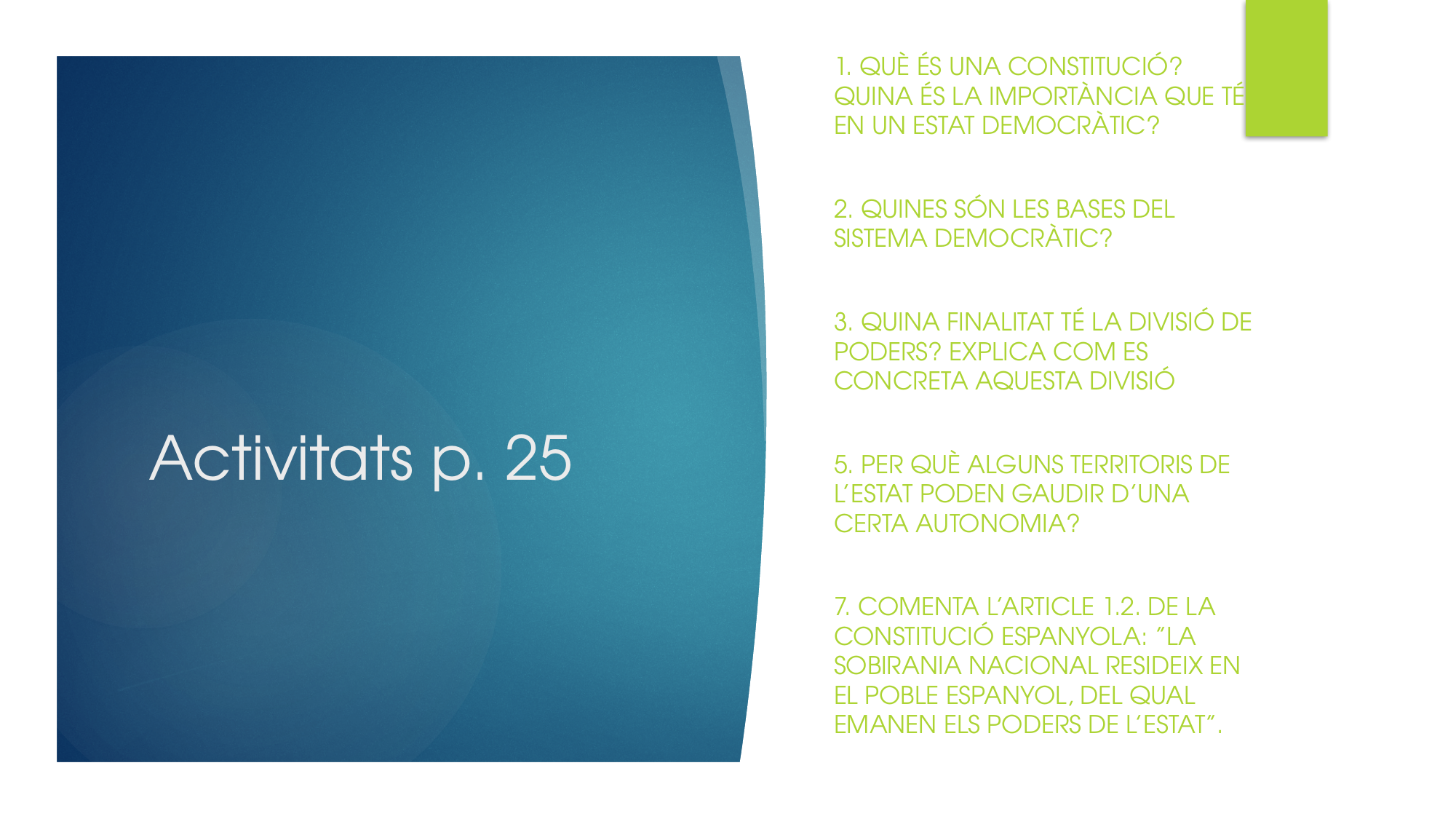

1. QUÈ ÉS UNA CONSTITUCIÓ? quINA ÉS LA IMPORTÀNCIA QUE TÉ EN UN ESTAT DEMOCRÀTIC?

2. qUINES SÓN LES BASES DEL SISTEMA DEMOCRÀTIC?

3. qUINA FINALITAT TÉ LA DIVISIÓ DE PODERS? eXPLICA COM ES CONCRETA AQUESTA DIVISIÓ

5. PER QUÈ ALGUNS TERRITORIS DE L’ESTAT PODEN GAUDIR D’UNA CERTA AUTONOMIA?

7. COMENTA L’ARTICLE 1.2. DE LA CONSTITUCIÓ ESPANYOLA: ”LA SOBIRANIA NACIONAL RESIDEIX EN EL POBLE ESPANYOL, DEL QUAL EMANEN ELS PODERS DE L’ESTAT”.
# Activitats p. 25